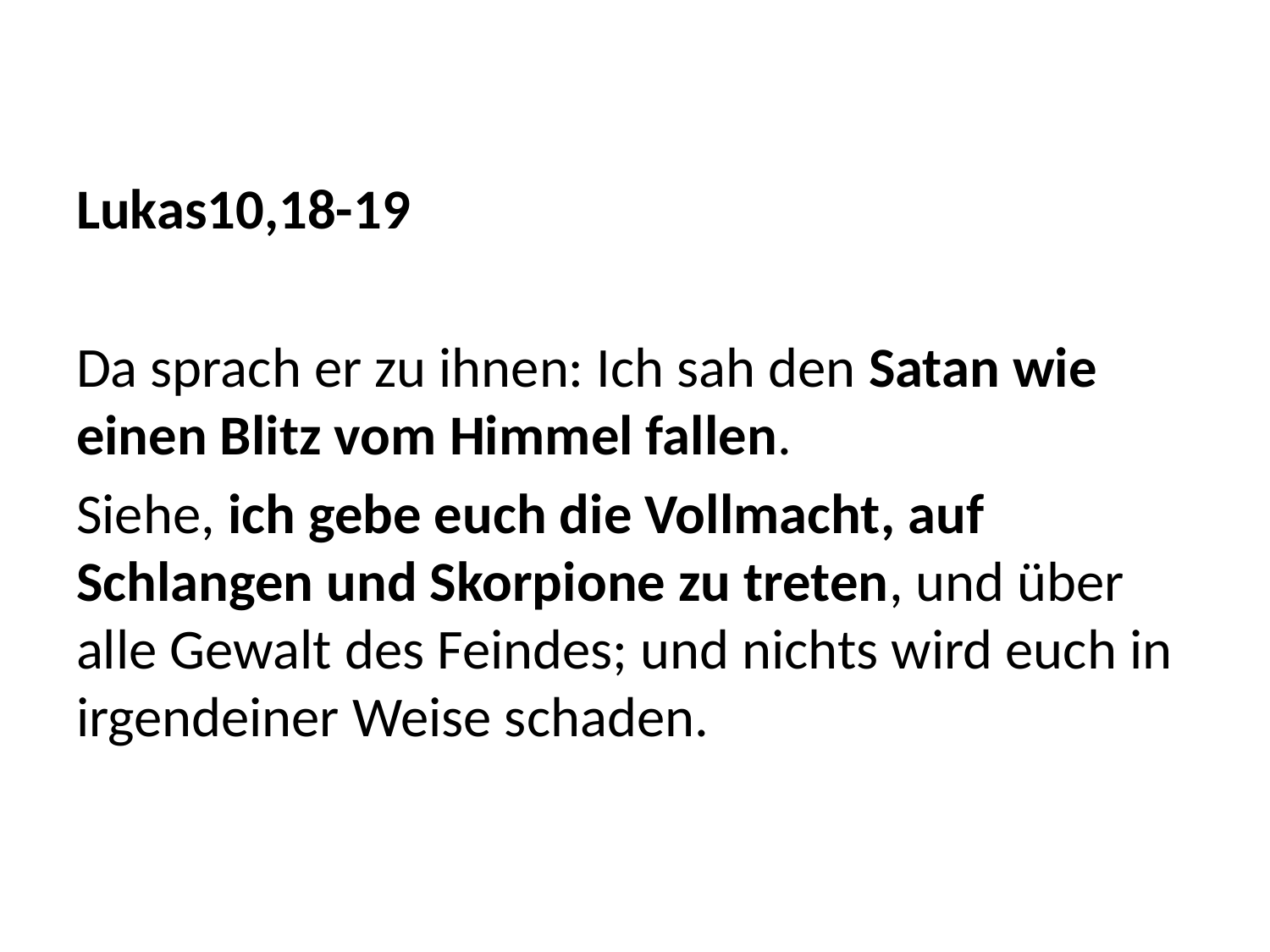

Lukas10,18-19

Da sprach er zu ihnen: Ich sah den Satan wie einen Blitz vom Himmel fallen.
Siehe, ich gebe euch die Vollmacht, auf Schlangen und Skorpione zu treten, und über alle Gewalt des Feindes; und nichts wird euch in irgendeiner Weise schaden.